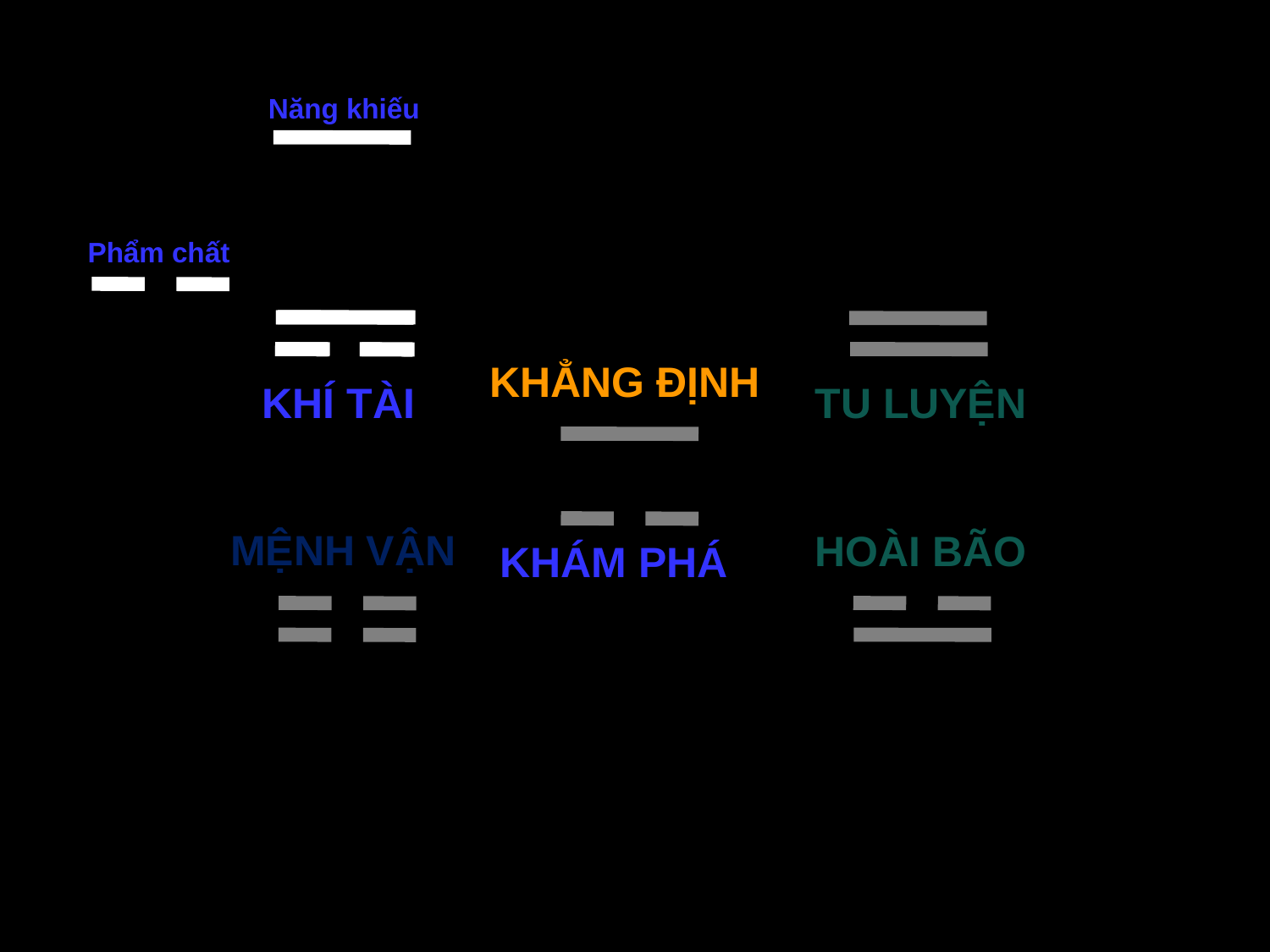

Năng khiếu
Phẩm chất
KHẲNG ĐỊNH
KHÍ TÀI
TU LUYỆN
MỆNH VẬN
HOÀI BÃO
KHÁM PHÁ